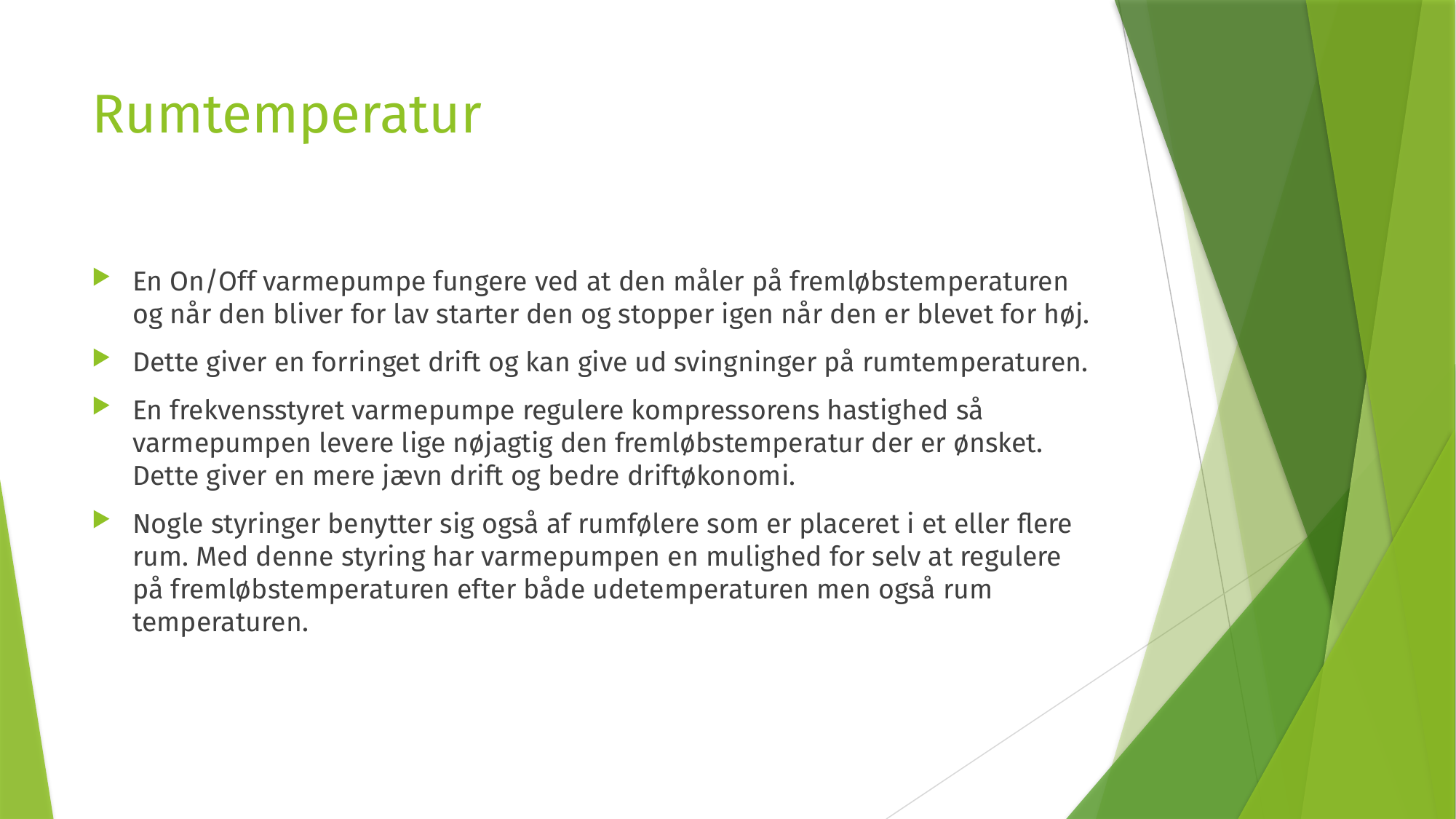

# Rumtemperatur
En On/Off varmepumpe fungere ved at den måler på fremløbstemperaturen og når den bliver for lav starter den og stopper igen når den er blevet for høj.
Dette giver en forringet drift og kan give ud svingninger på rumtemperaturen.
En frekvensstyret varmepumpe regulere kompressorens hastighed så varmepumpen levere lige nøjagtig den fremløbstemperatur der er ønsket. Dette giver en mere jævn drift og bedre driftøkonomi.
Nogle styringer benytter sig også af rumfølere som er placeret i et eller flere rum. Med denne styring har varmepumpen en mulighed for selv at regulere på fremløbstemperaturen efter både udetemperaturen men også rum temperaturen.